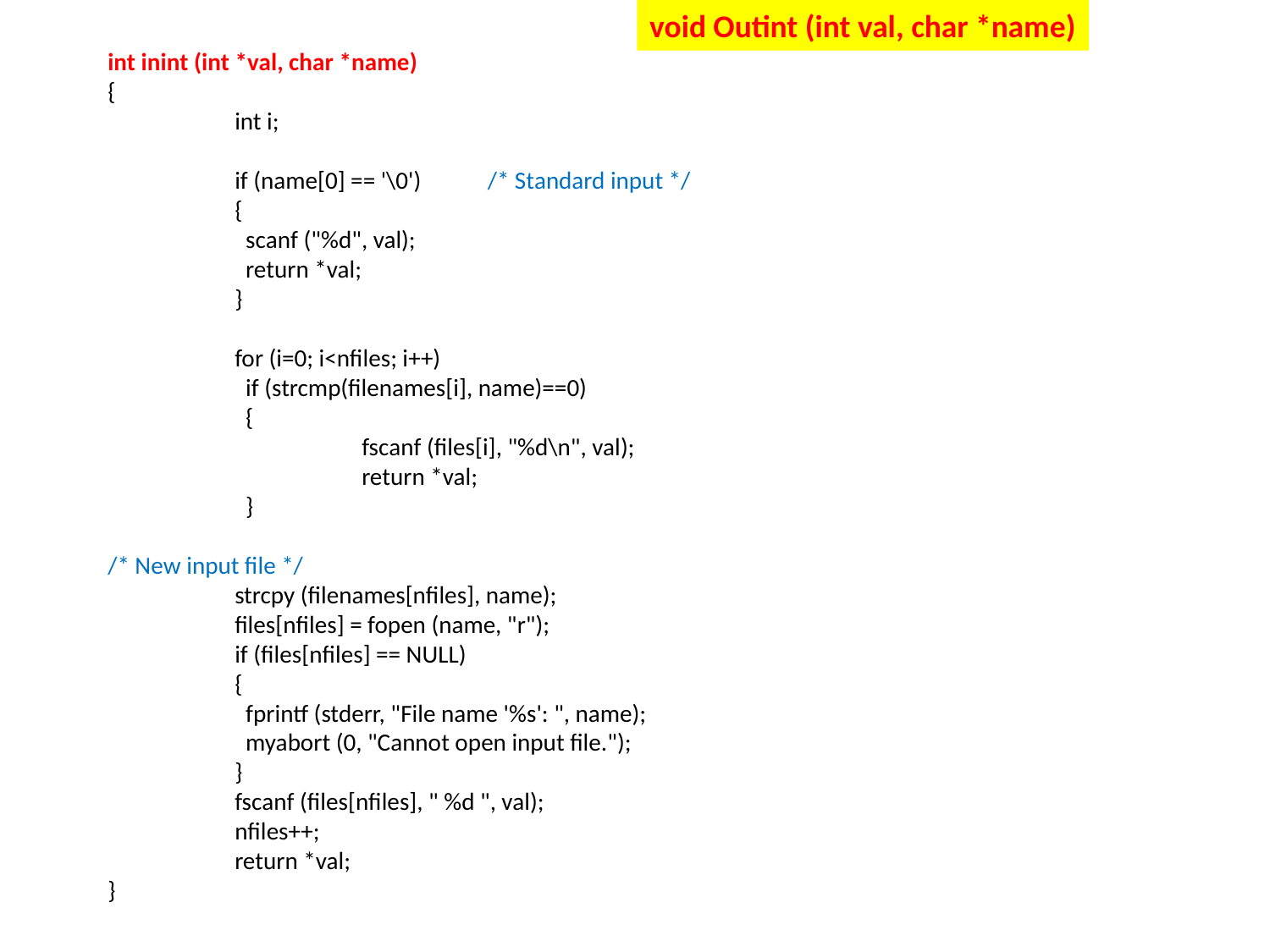

void Outint (int val, char *name)
int inint (int *val, char *name)
{
	int i;

	if (name[0] == '\0')            /* Standard input */
	{
	  scanf ("%d", val);
	  return *val;
	}

	for (i=0; i<nfiles; i++)
	  if (strcmp(filenames[i], name)==0)
	  {
		fscanf (files[i], "%d\n", val);
		return *val;
	  }

/* New input file */
	strcpy (filenames[nfiles], name);
	files[nfiles] = fopen (name, "r");
	if (files[nfiles] == NULL)
	{
	  fprintf (stderr, "File name '%s': ", name);
	  myabort (0, "Cannot open input file.");
	}
	fscanf (files[nfiles], " %d ", val);
	nfiles++;
	return *val;
}